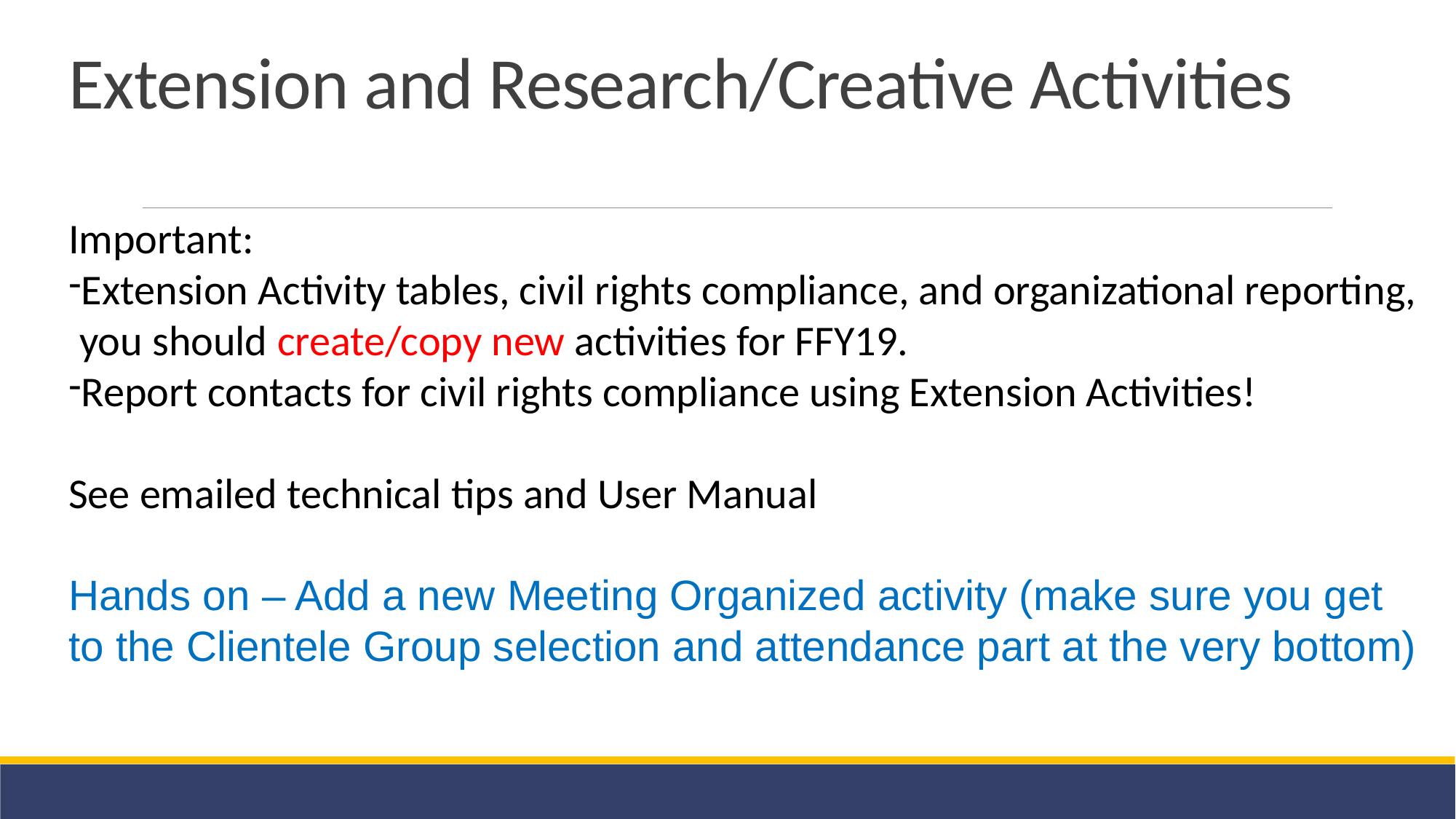

# Extension and Research/Creative Activities
Important:
Extension Activity tables, civil rights compliance, and organizational reporting, you should create/copy new activities for FFY19.
Report contacts for civil rights compliance using Extension Activities!

See emailed technical tips and User Manual

Hands on – Add a new Meeting Organized activity (make sure you get to the Clientele Group selection and attendance part at the very bottom)